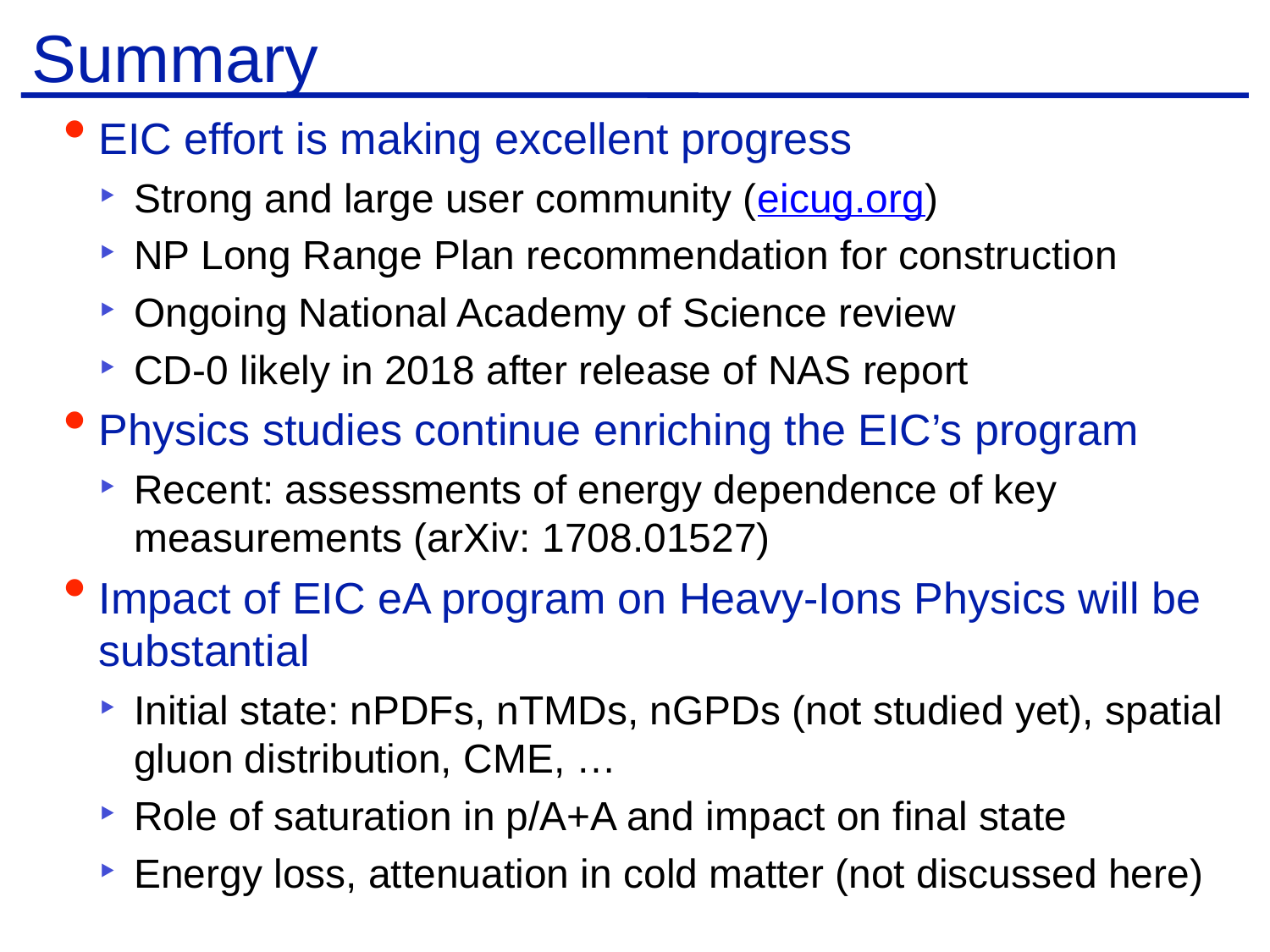

# Summary

EIC effort is making excellent progress
Strong and large user community (eicug.org)
NP Long Range Plan recommendation for construction
Ongoing National Academy of Science review
CD-0 likely in 2018 after release of NAS report
Physics studies continue enriching the EIC’s program
Recent: assessments of energy dependence of key measurements (arXiv: 1708.01527)
Impact of EIC eA program on Heavy-Ions Physics will be substantial
Initial state: nPDFs, nTMDs, nGPDs (not studied yet), spatial gluon distribution, CME, …
Role of saturation in p/A+A and impact on final state
Energy loss, attenuation in cold matter (not discussed here)
25